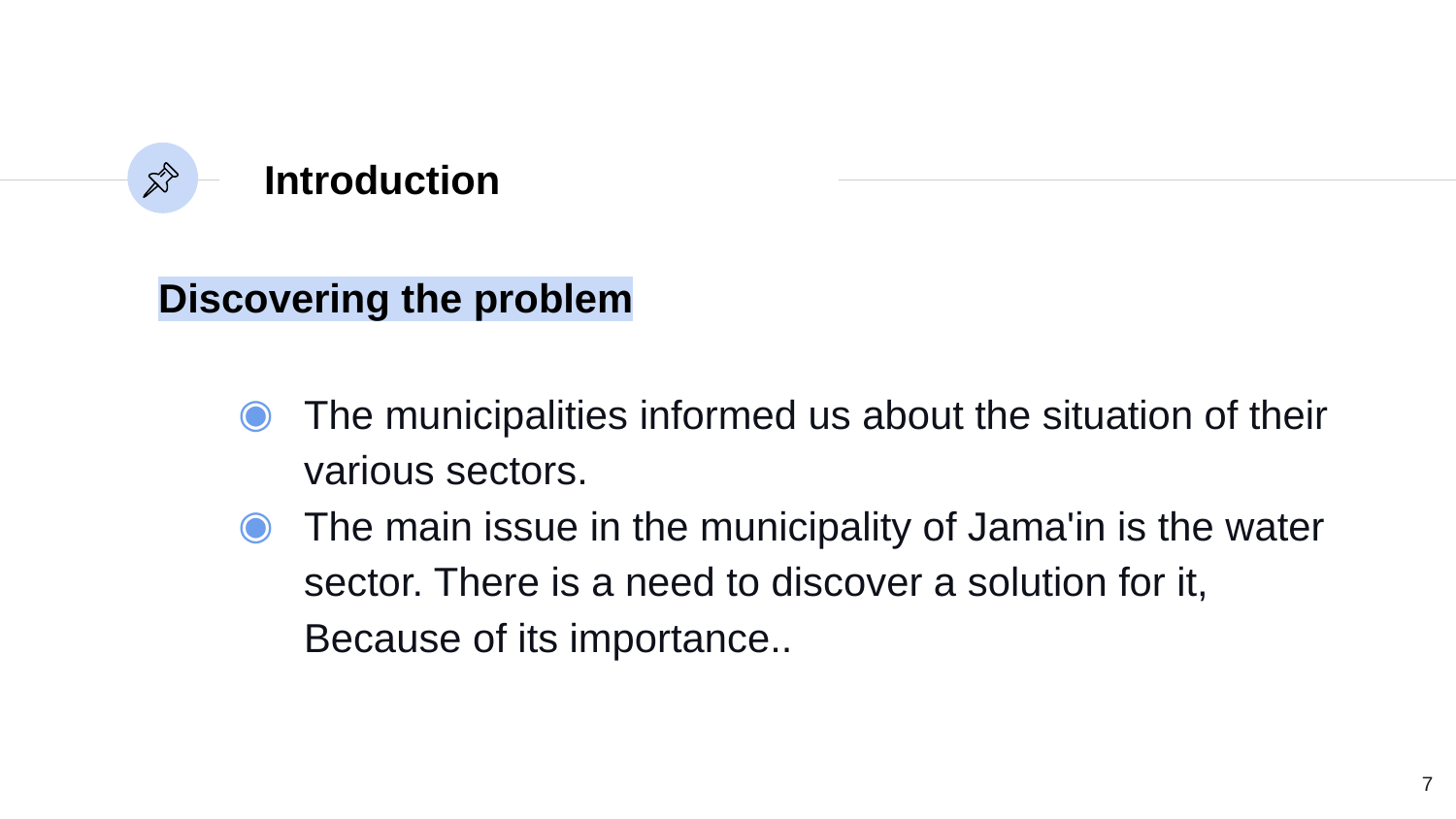

# Introduction

Discovering the problem

The municipalities informed us about the situation of their various sectors.
The main issue in the municipality of Jama'in is the water sector. There is a need to discover a solution for it, Because of its importance..

7